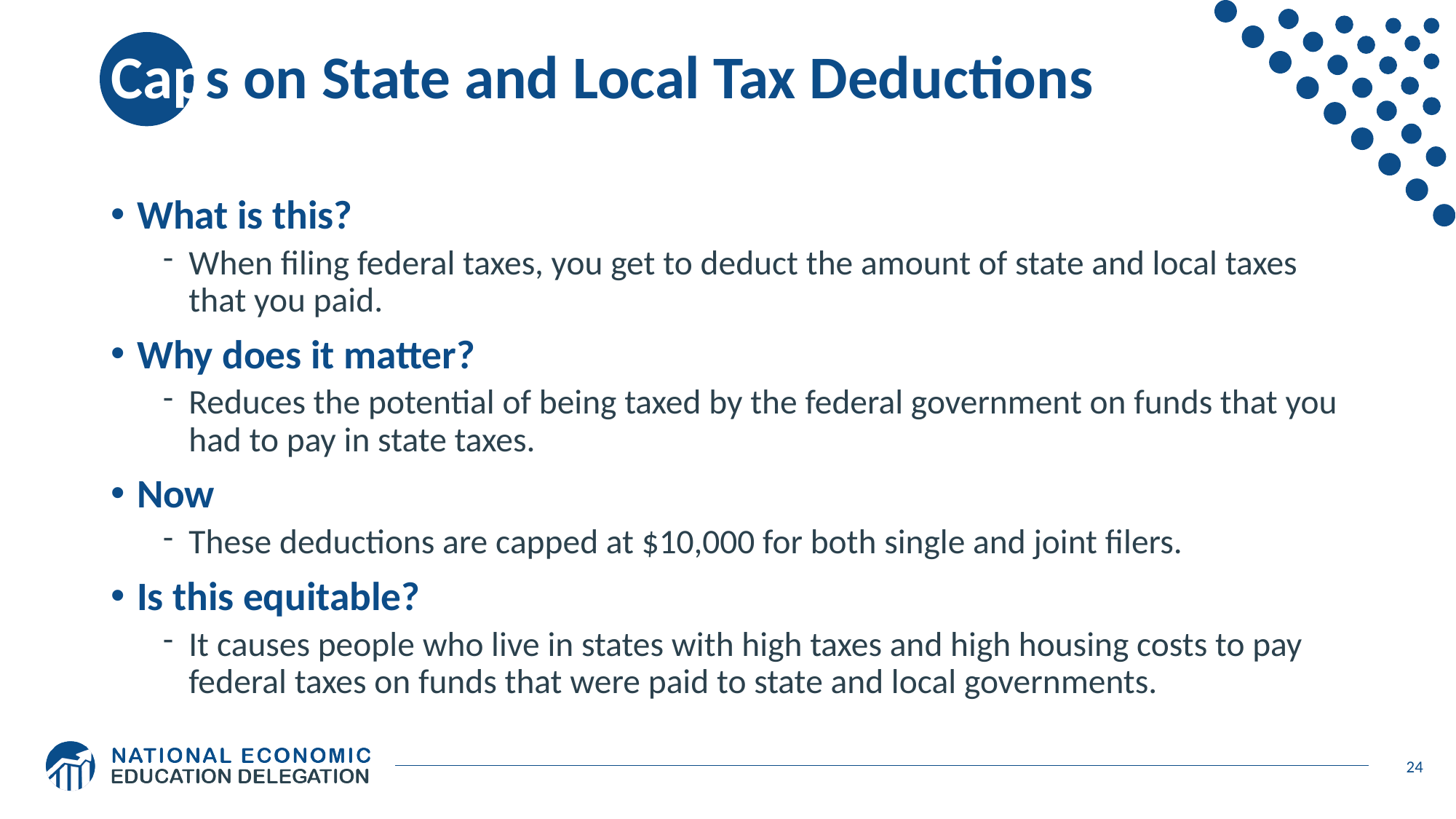

# Caps on State and Local Tax Deductions
What is this?
When filing federal taxes, you get to deduct the amount of state and local taxes that you paid.
Why does it matter?
Reduces the potential of being taxed by the federal government on funds that you had to pay in state taxes.
Now
These deductions are capped at $10,000 for both single and joint filers.
Is this equitable?
It causes people who live in states with high taxes and high housing costs to pay federal taxes on funds that were paid to state and local governments.
24